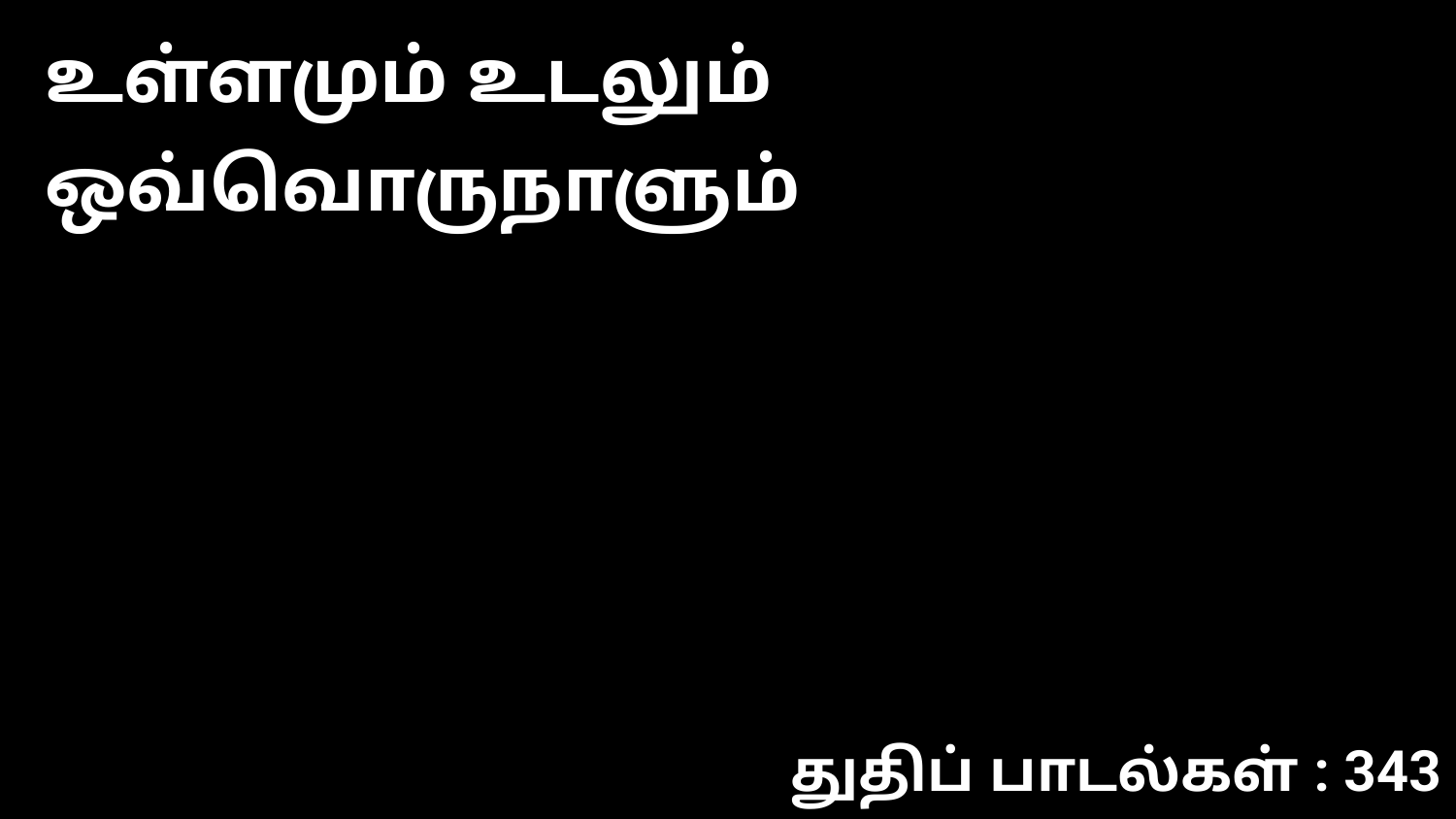

உள்ளமும் உடலும் ஒவ்வொருநாளும்
துதிப் பாடல்கள் : 343